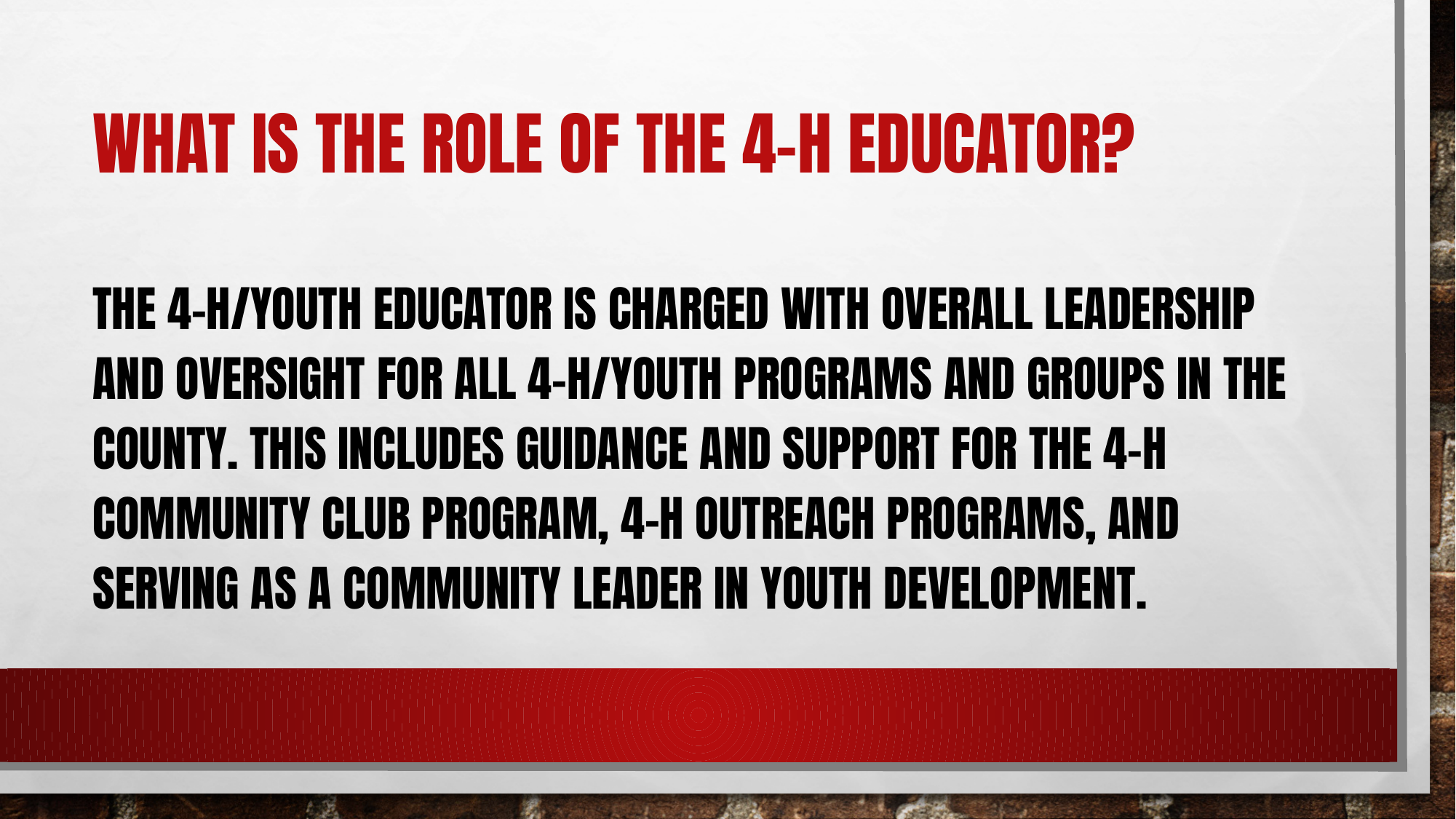

# What is the role of the 4-H Educator?
The 4-H/Youth Educator is charged with overall leadership and oversight for all 4-H/Youth programs and groups in the county. This includes guidance and support for the 4-H community club program, 4-H outreach programs, and serving as a community leader in youth development.